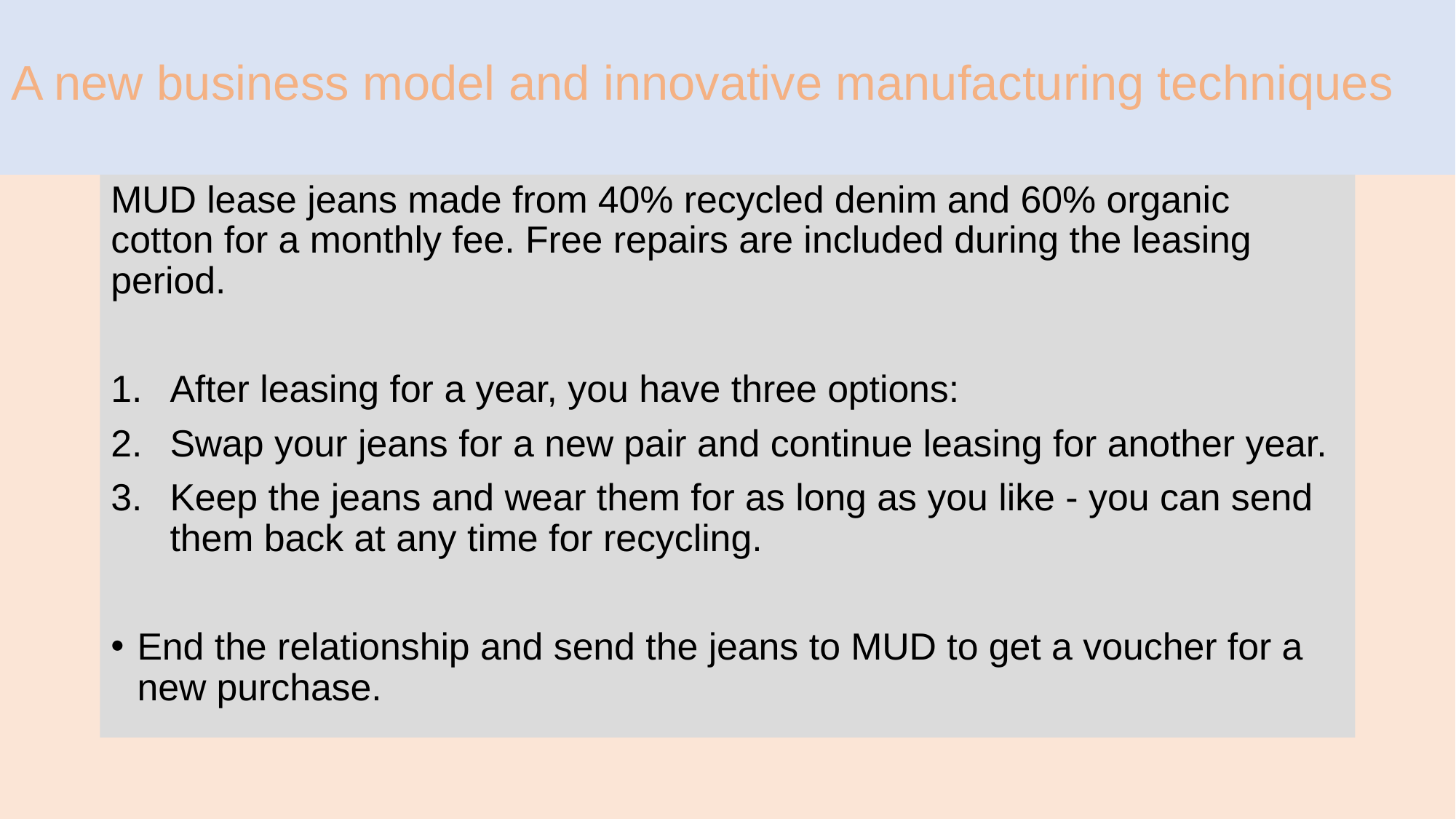

# A new business model and innovative manufacturing techniques
MUD lease jeans made from 40% recycled denim and 60% organic cotton for a monthly fee. Free repairs are included during the leasing period.

After leasing for a year, you have three options:
Swap your jeans for a new pair and continue leasing for another year.
Keep the jeans and wear them for as long as you like - you can send them back at any time for recycling.

End the relationship and send the jeans to MUD to get a voucher for a new purchase.